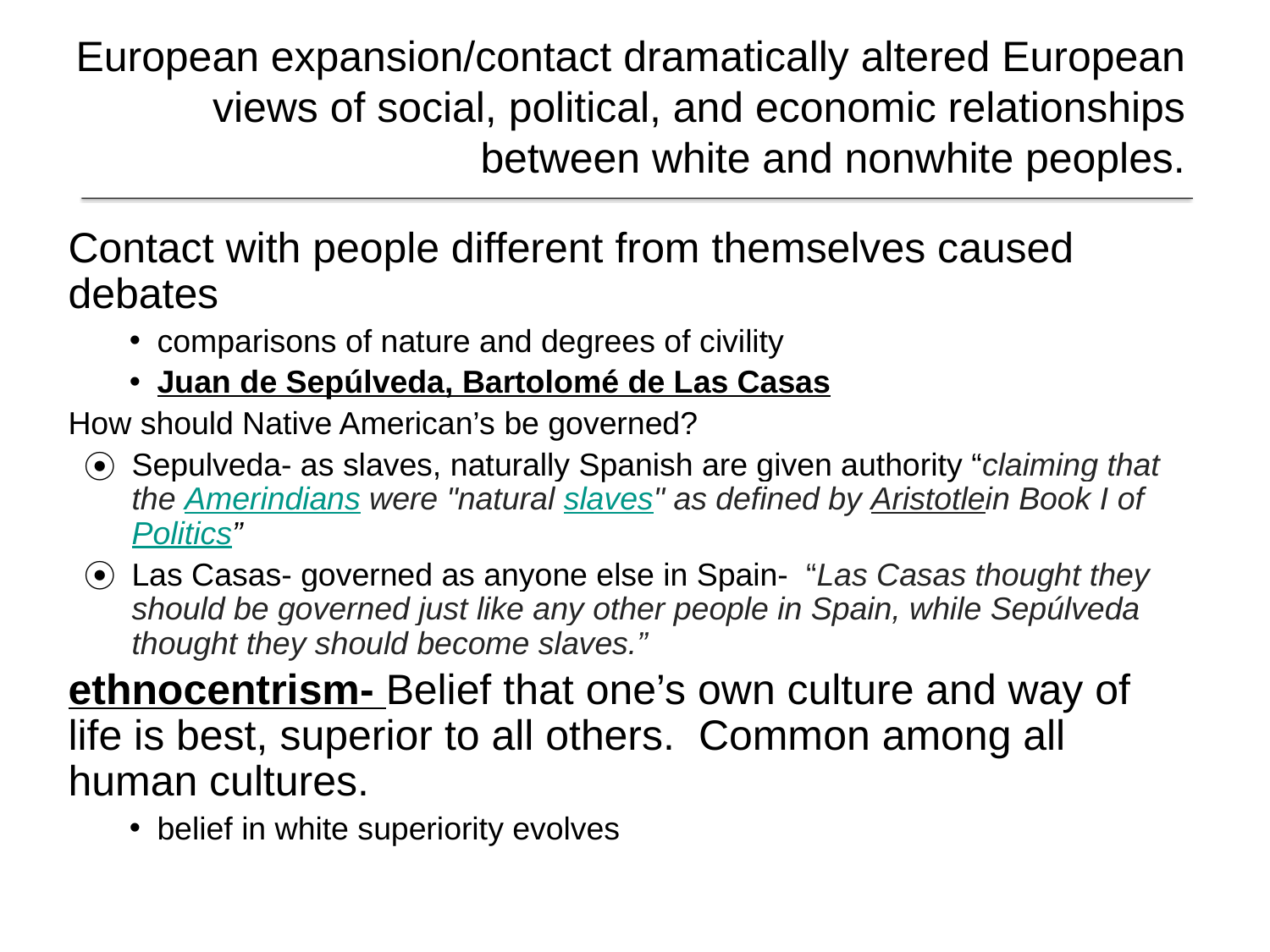

# European expansion/contact dramatically altered European views of social, political, and economic relationships between white and nonwhite peoples.
Contact with people different from themselves caused debates
comparisons of nature and degrees of civility
Juan de Sepúlveda, Bartolomé de Las Casas
How should Native American’s be governed?
Sepulveda- as slaves, naturally Spanish are given authority “claiming that the Amerindians were "natural slaves" as defined by Aristotlein Book I of Politics”
Las Casas- governed as anyone else in Spain-  “Las Casas thought they should be governed just like any other people in Spain, while Sepúlveda thought they should become slaves.”
ethnocentrism- Belief that one’s own culture and way of life is best, superior to all others.  Common among all human cultures.
belief in white superiority evolves